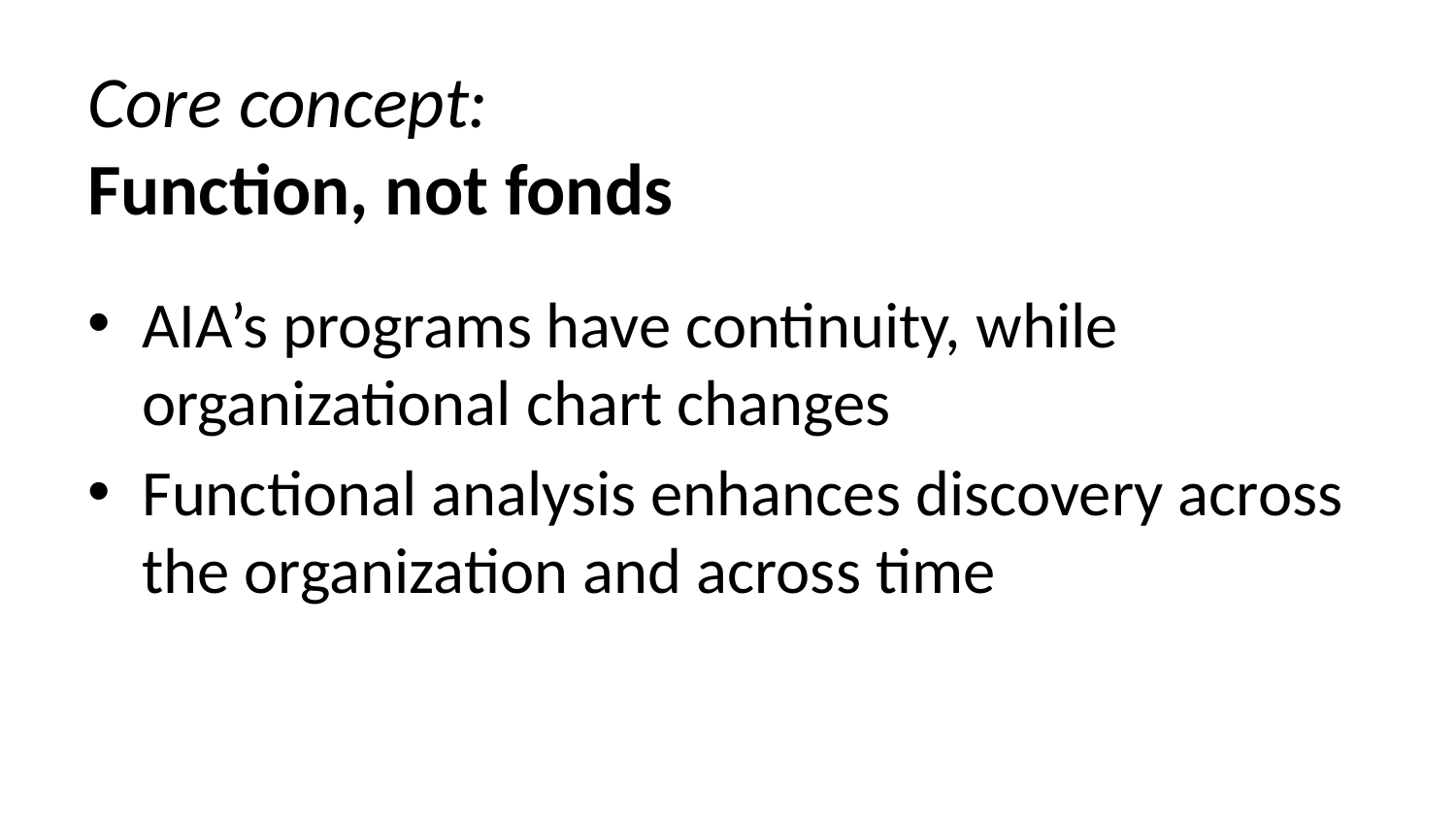

# Core concept: Function, not fonds
AIA’s programs have continuity, while organizational chart changes
Functional analysis enhances discovery across the organization and across time